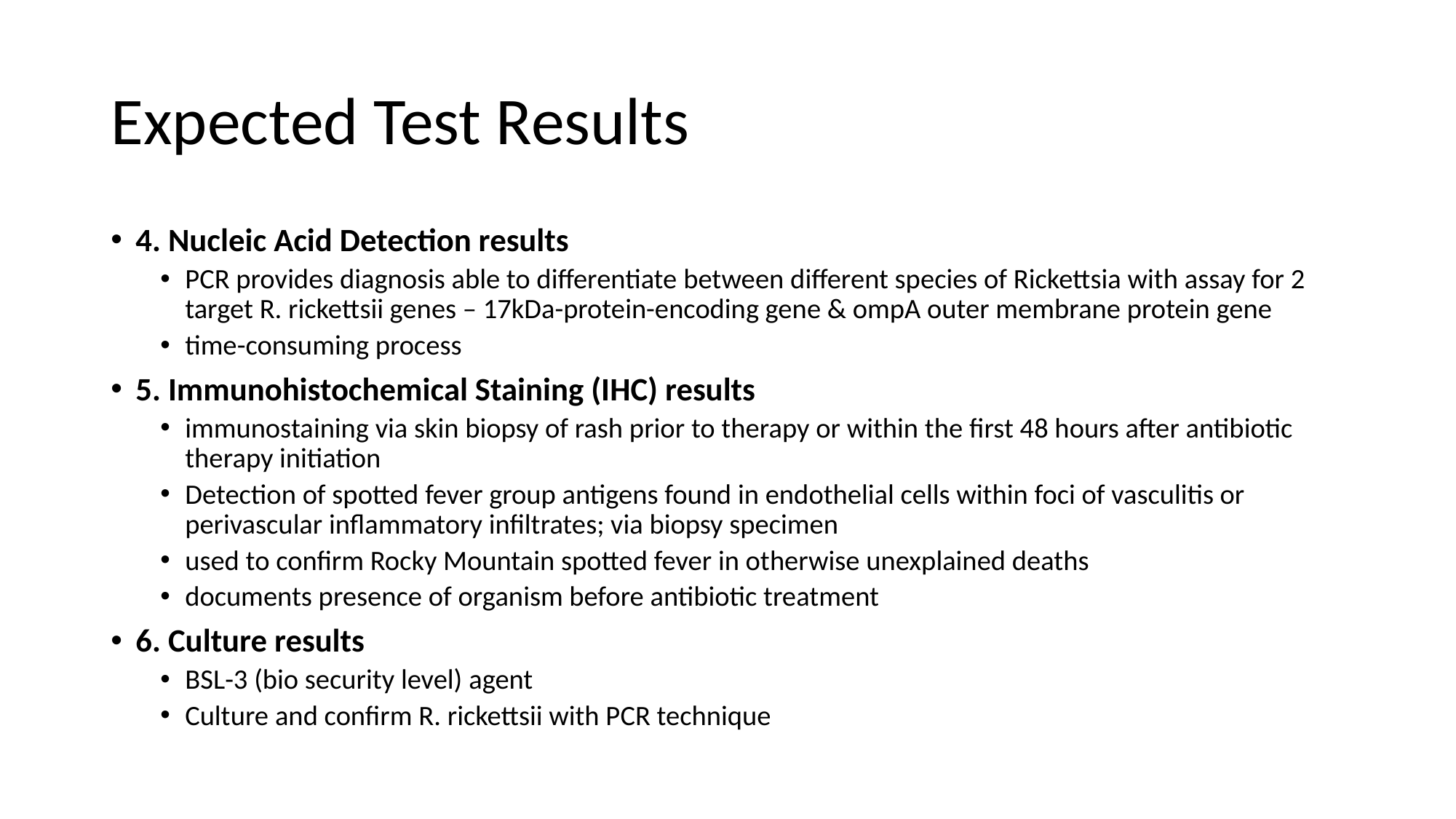

# Expected Test Results
4. Nucleic Acid Detection results
PCR provides diagnosis able to differentiate between different species of Rickettsia with assay for 2 target R. rickettsii genes – 17kDa-protein-encoding gene & ompA outer membrane protein gene
time-consuming process
5. Immunohistochemical Staining (IHC) results
immunostaining via skin biopsy of rash prior to therapy or within the first 48 hours after antibiotic therapy initiation
Detection of spotted fever group antigens found in endothelial cells within foci of vasculitis or perivascular inflammatory infiltrates; via biopsy specimen
used to confirm Rocky Mountain spotted fever in otherwise unexplained deaths
documents presence of organism before antibiotic treatment
6. Culture results
BSL-3 (bio security level) agent
Culture and confirm R. rickettsii with PCR technique